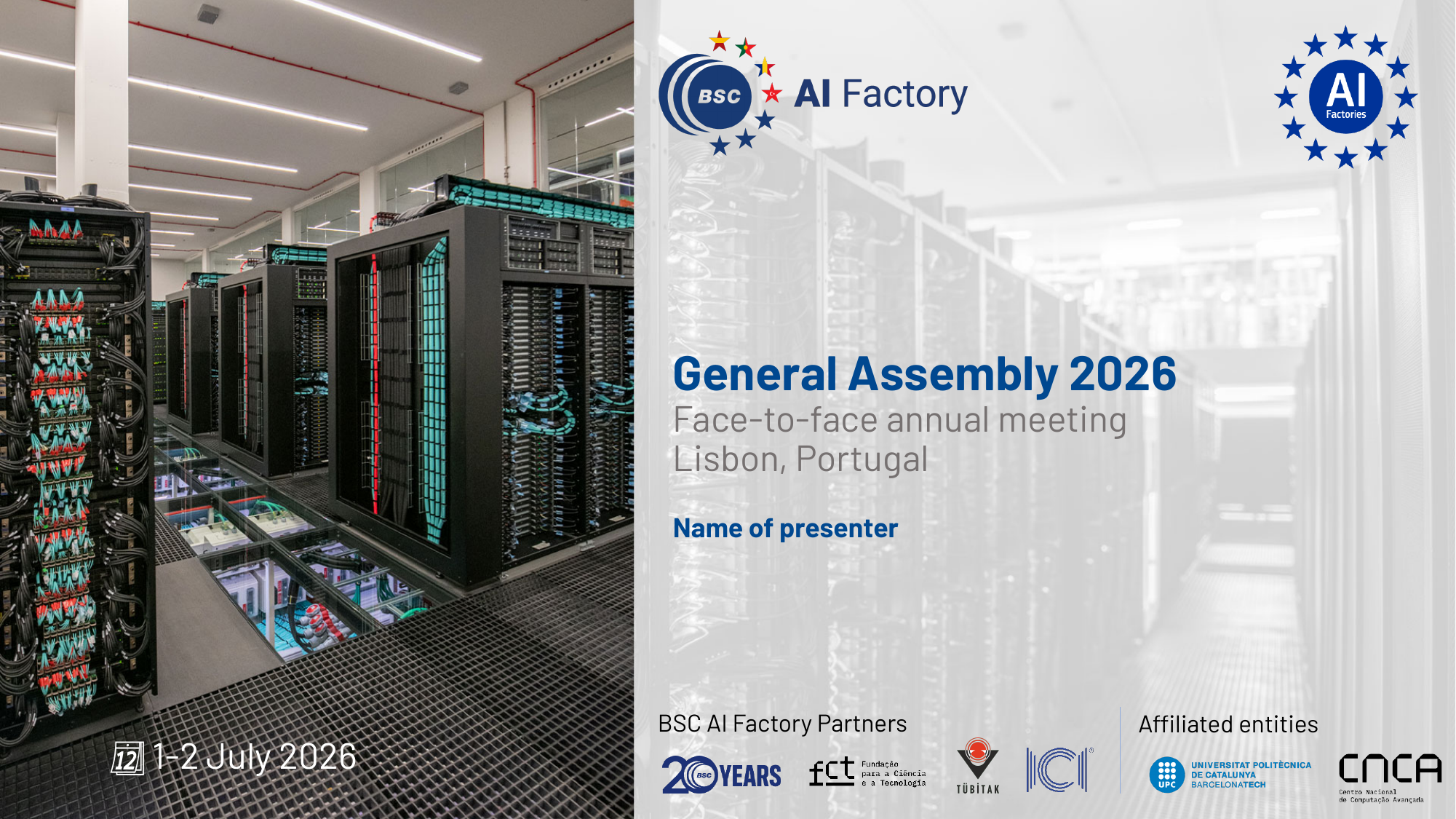

# General Assembly 2026 Face-to-face annual meeting Lisbon, Portugal
Name of presenter
📆 1-2 July 2026